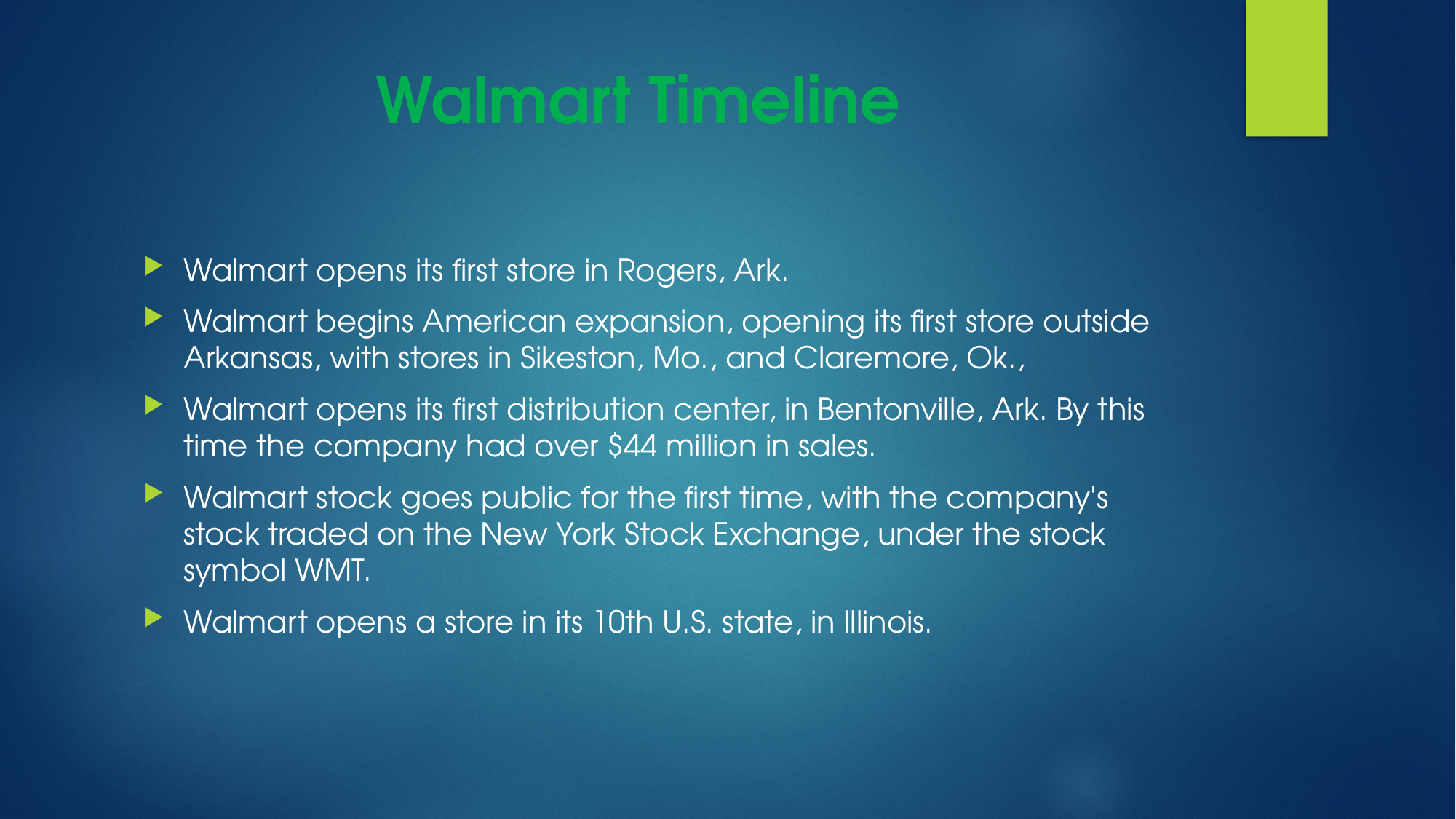

# Walmart Timeline
Walmart opens its first store in Rogers, Ark.
Walmart begins American expansion, opening its first store outside Arkansas, with stores in Sikeston, Mo., and Claremore, Ok.,
Walmart opens its first distribution center, in Bentonville, Ark. By this time the company had over $44 million in sales.
Walmart stock goes public for the first time, with the company's stock traded on the New York Stock Exchange, under the stock symbol WMT.
Walmart opens a store in its 10th U.S. state, in Illinois.